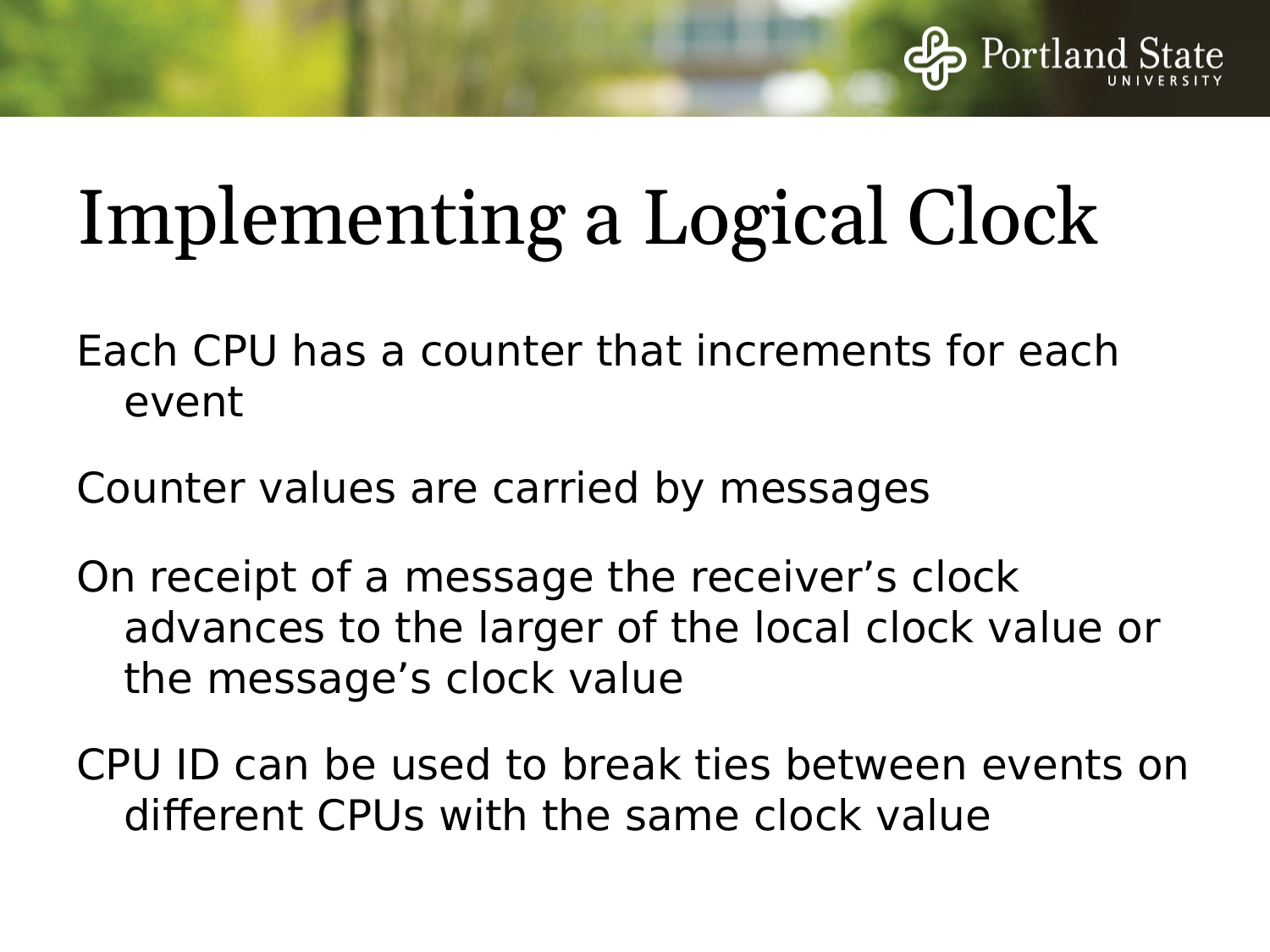

# Implementing a Logical Clock
Each CPU has a counter that increments for each event

Counter values are carried by messages

On receipt of a message the receiver’s clock advances to the larger of the local clock value or the message’s clock value

CPU ID can be used to break ties between events on different CPUs with the same clock value